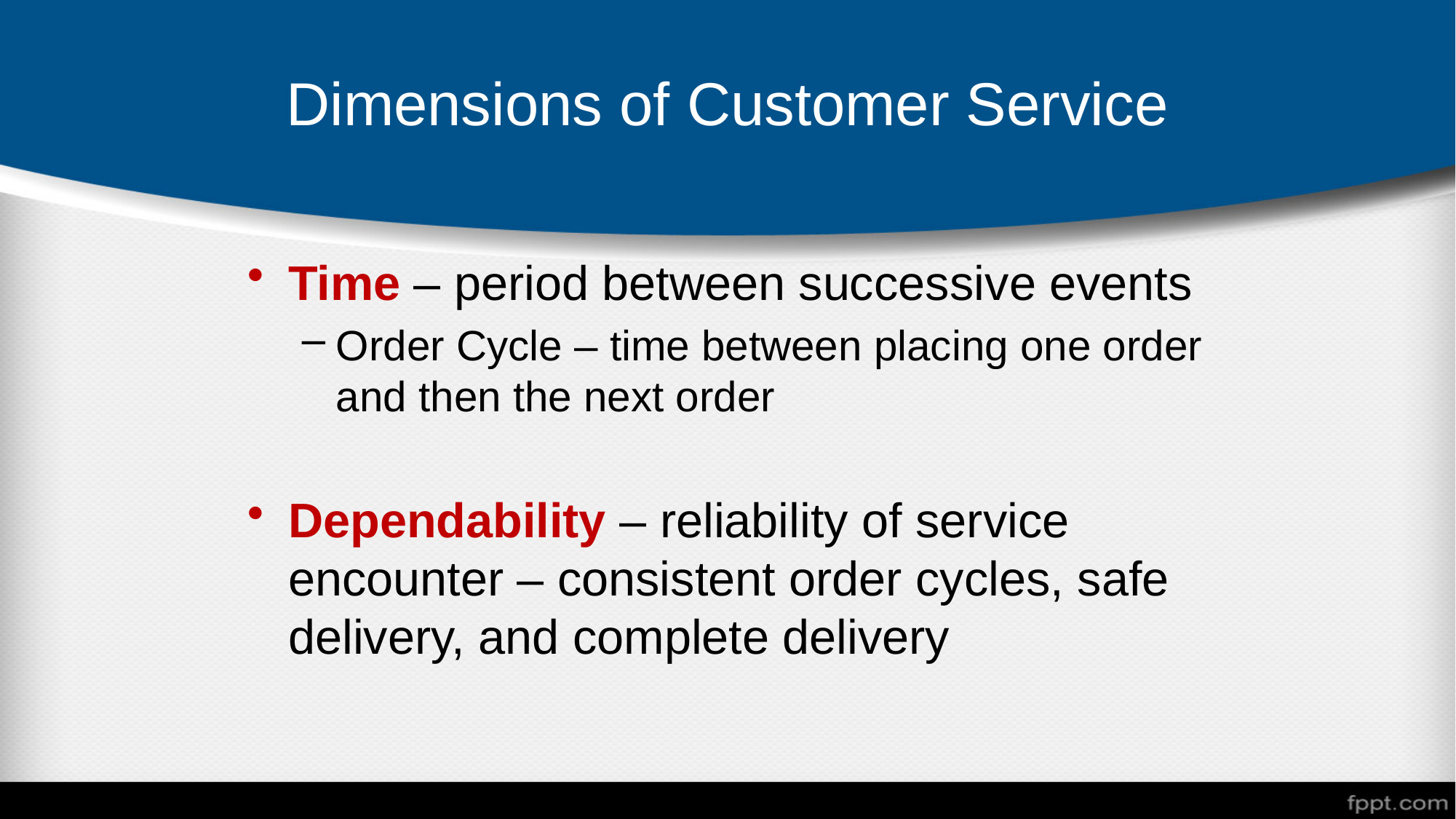

# Dimensions of Customer Service
Time – period between successive events
Order Cycle – time between placing one order and then the next order

Dependability – reliability of service encounter – consistent order cycles, safe delivery, and complete delivery